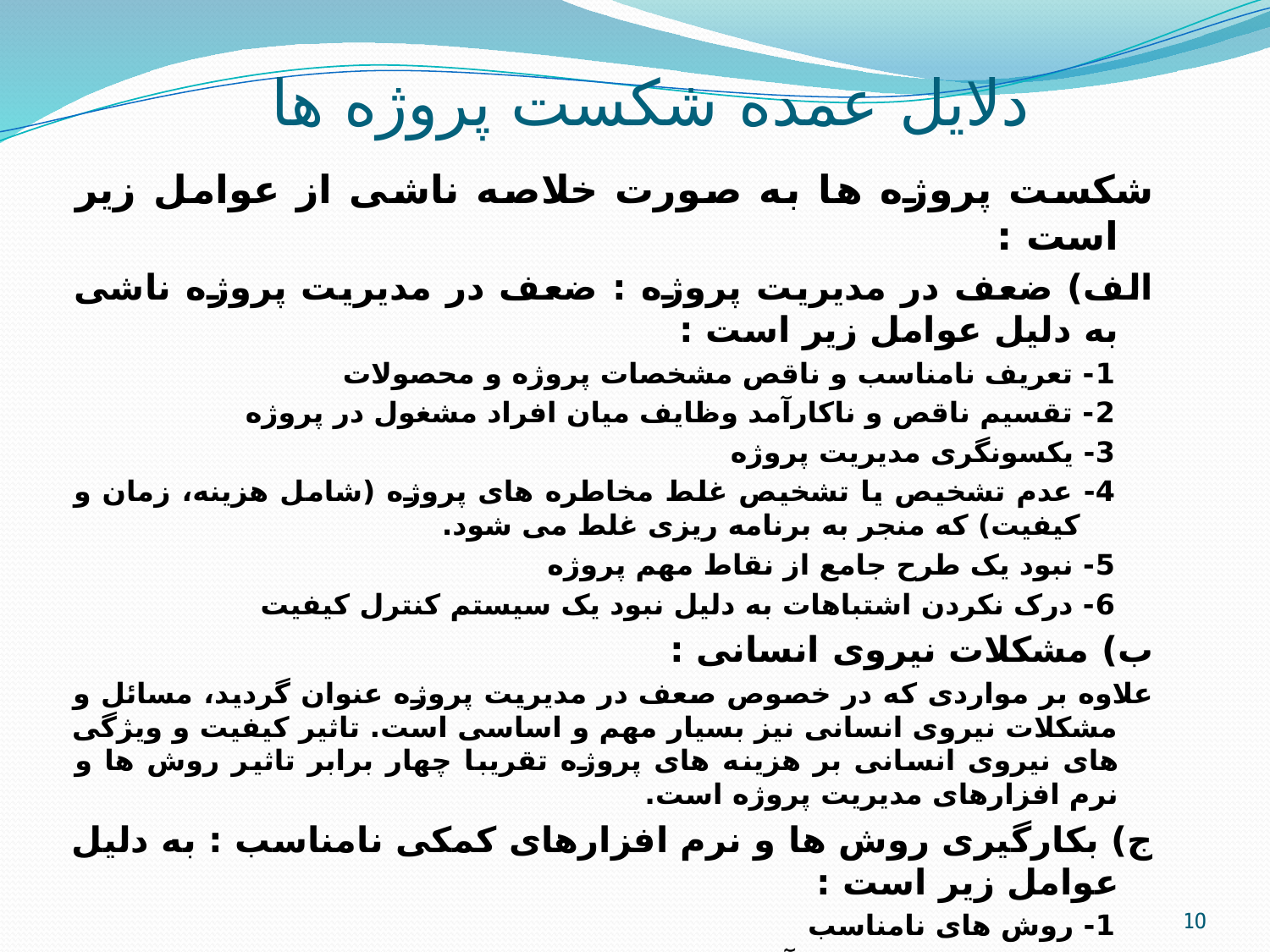

# دلایل عمده شکست پروژه ها
شکست پروژه ها به صورت خلاصه ناشی از عوامل زیر است :
الف) ضعف در مدیریت پروژه : ضعف در مدیریت پروژه ناشی به دلیل عوامل زیر است :
1- تعریف نامناسب و ناقص مشخصات پروژه و محصولات
2- تقسیم ناقص و ناکارآمد وظایف میان افراد مشغول در پروژه
3- یکسونگری مدیریت پروژه
4- عدم تشخیص یا تشخیص غلط مخاطره های پروژه (شامل هزینه، زمان و کیفیت) که منجر به برنامه ریزی غلط می شود.
5- نبود یک طرح جامع از نقاط مهم پروژه
6- درک نکردن اشتباهات به دلیل نبود یک سیستم کنترل کیفیت
ب) مشکلات نیروی انسانی :
علاوه بر مواردی که در خصوص صعف در مدیریت پروژه عنوان گردید، مسائل و مشکلات نیروی انسانی نیز بسیار مهم و اساسی است. تاثیر کیفیت و ویژگی های نیروی انسانی بر هزینه های پروژه تقریبا چهار برابر تاثیر روش ها و نرم افزارهای مدیریت پروژه است.
ج) بکارگیری روش ها و نرم افزارهای کمکی نامناسب : به دلیل عوامل زیر است :
1- روش های نامناسب
2- روش ها و ابزارهای آزمون نامناسب
3- نبود شاخص های مناسب و ارقام هزینه برای تهیه زمانبندی هزینه و محاسبات هزینه

10